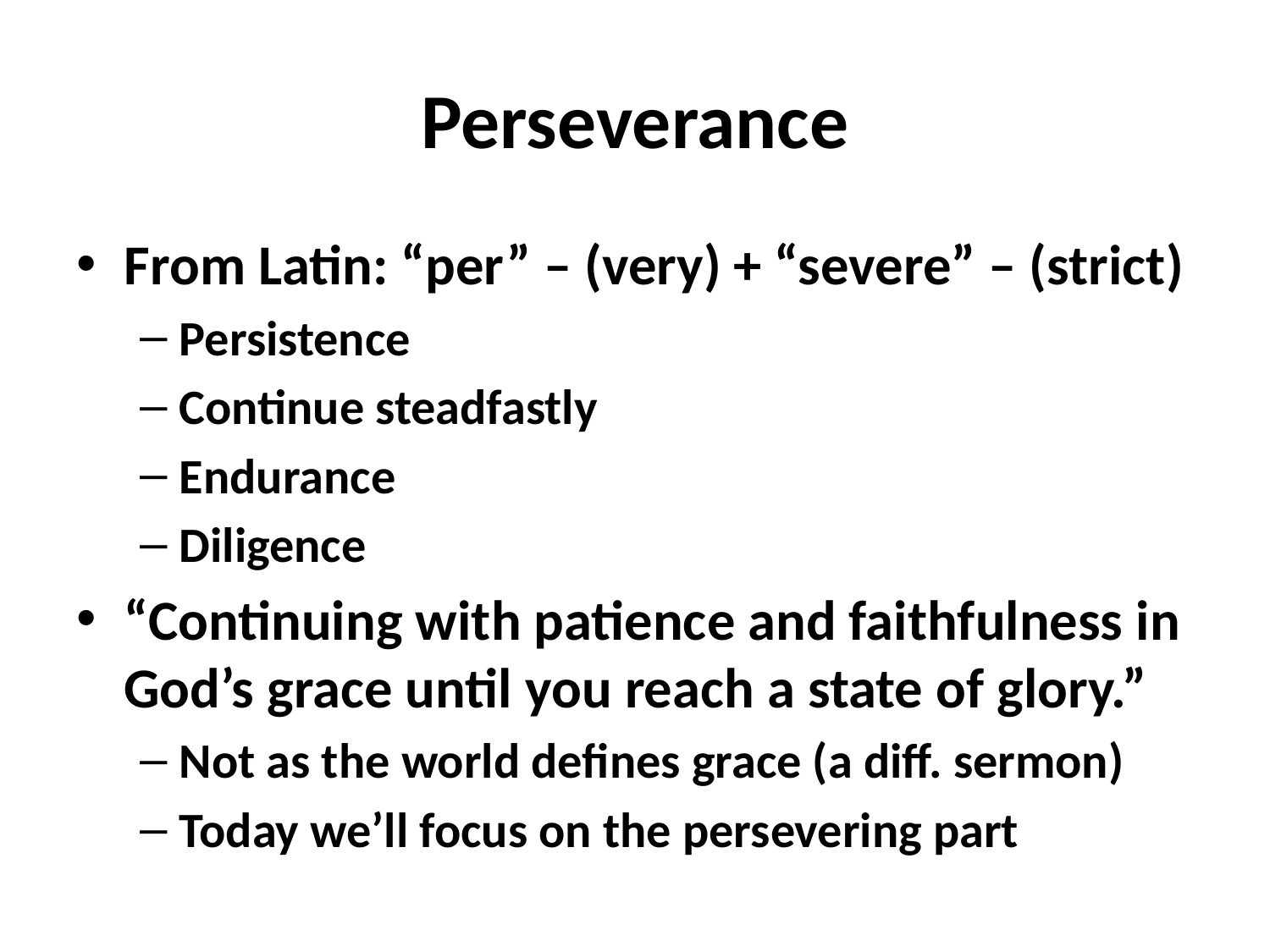

# Perseverance
From Latin: “per” – (very) + “severe” – (strict)
Persistence
Continue steadfastly
Endurance
Diligence
“Continuing with patience and faithfulness in God’s grace until you reach a state of glory.”
Not as the world defines grace (a diff. sermon)
Today we’ll focus on the persevering part